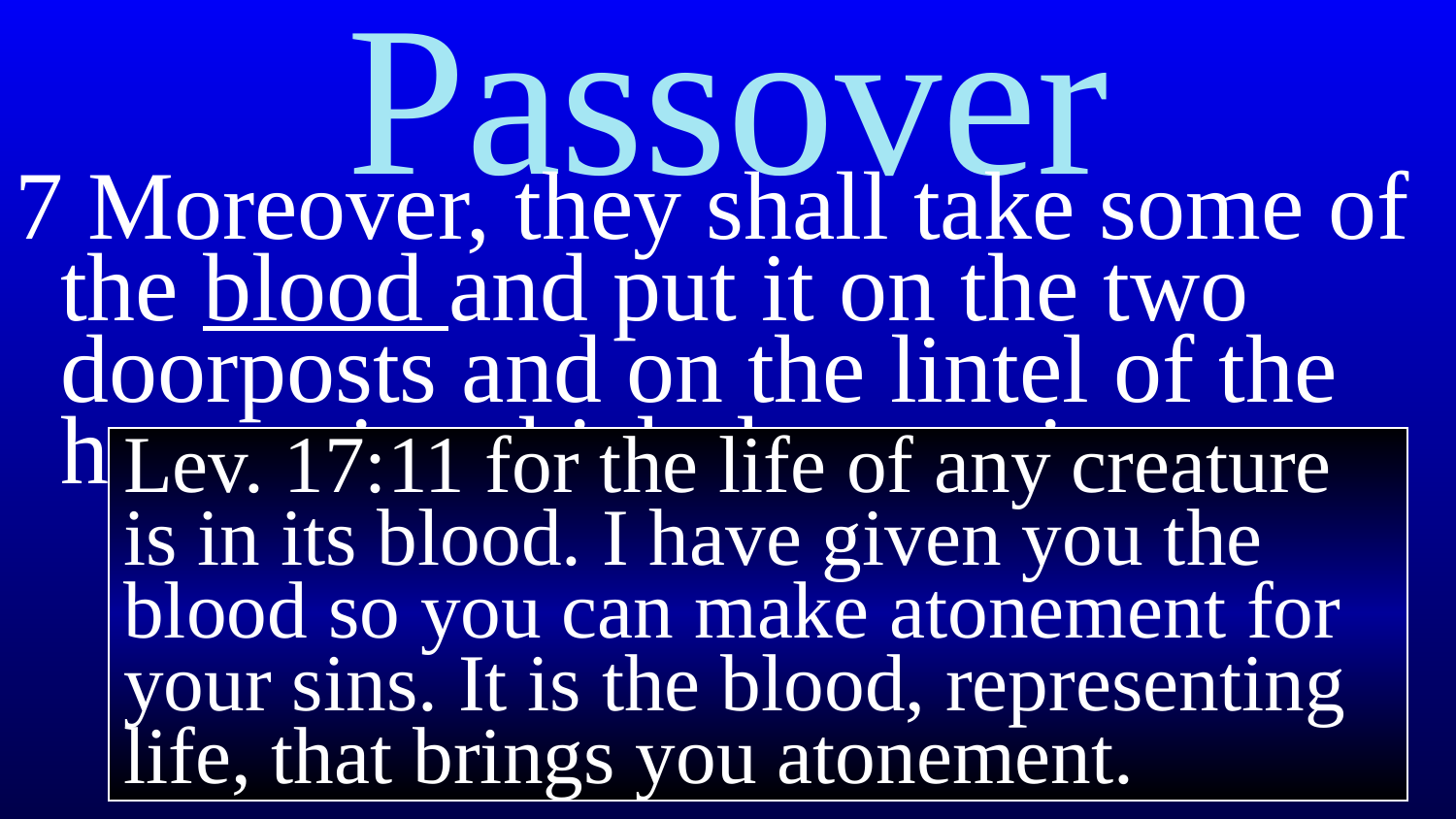

# Passover
7 Moreover, they shall take some of the blood and put it on the two doorposts and on the lintel of the houses in which they eat it.
Lev. 17:11 for the life of any creature is in its blood. I have given you the blood so you can make atonement for your sins. It is the blood, representing life, that brings you atonement.